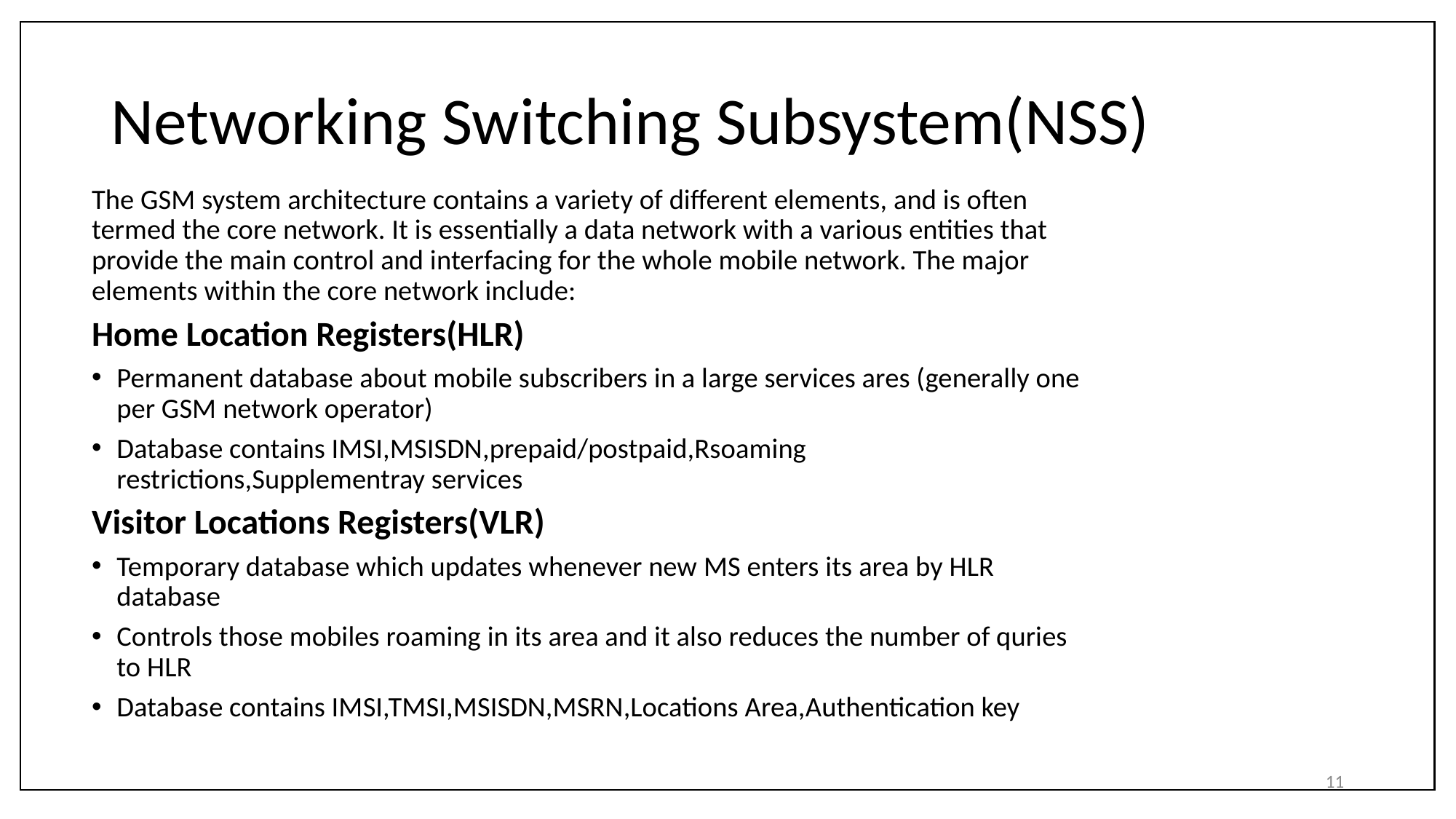

# Networking Switching Subsystem(NSS)
The GSM system architecture contains a variety of different elements, and is often termed the core network. It is essentially a data network with a various entities that provide the main control and interfacing for the whole mobile network. The major elements within the core network include:
Home Location Registers(HLR)
Permanent database about mobile subscribers in a large services ares (generally one per GSM network operator)
Database contains IMSI,MSISDN,prepaid/postpaid,Rsoaming restrictions,Supplementray services
Visitor Locations Registers(VLR)
Temporary database which updates whenever new MS enters its area by HLR database
Controls those mobiles roaming in its area and it also reduces the number of quries to HLR
Database contains IMSI,TMSI,MSISDN,MSRN,Locations Area,Authentication key

11